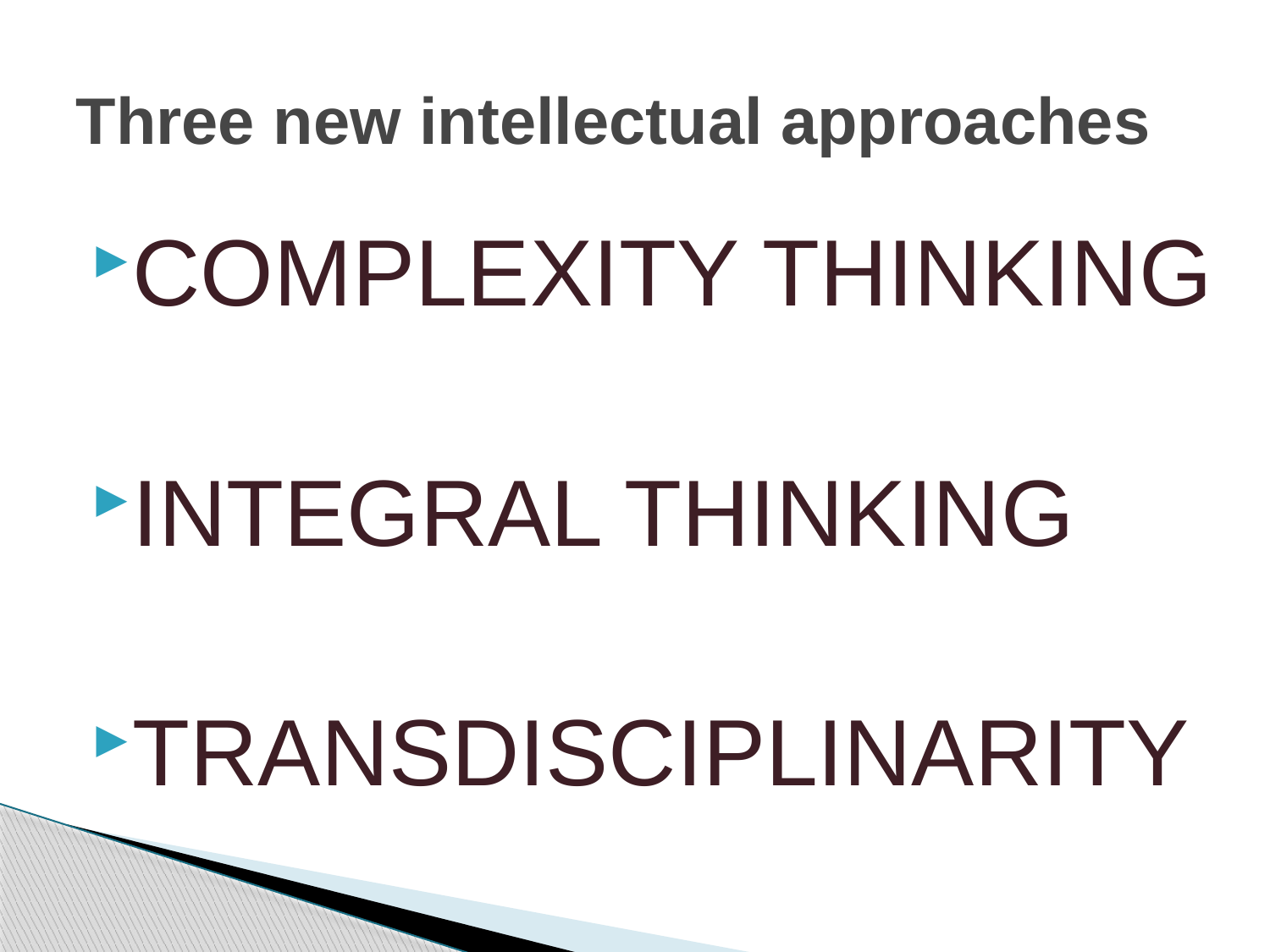

# Three new intellectual approaches
COMPLEXITY THINKING

INTEGRAL THINKING

TRANSDISCIPLINARITY